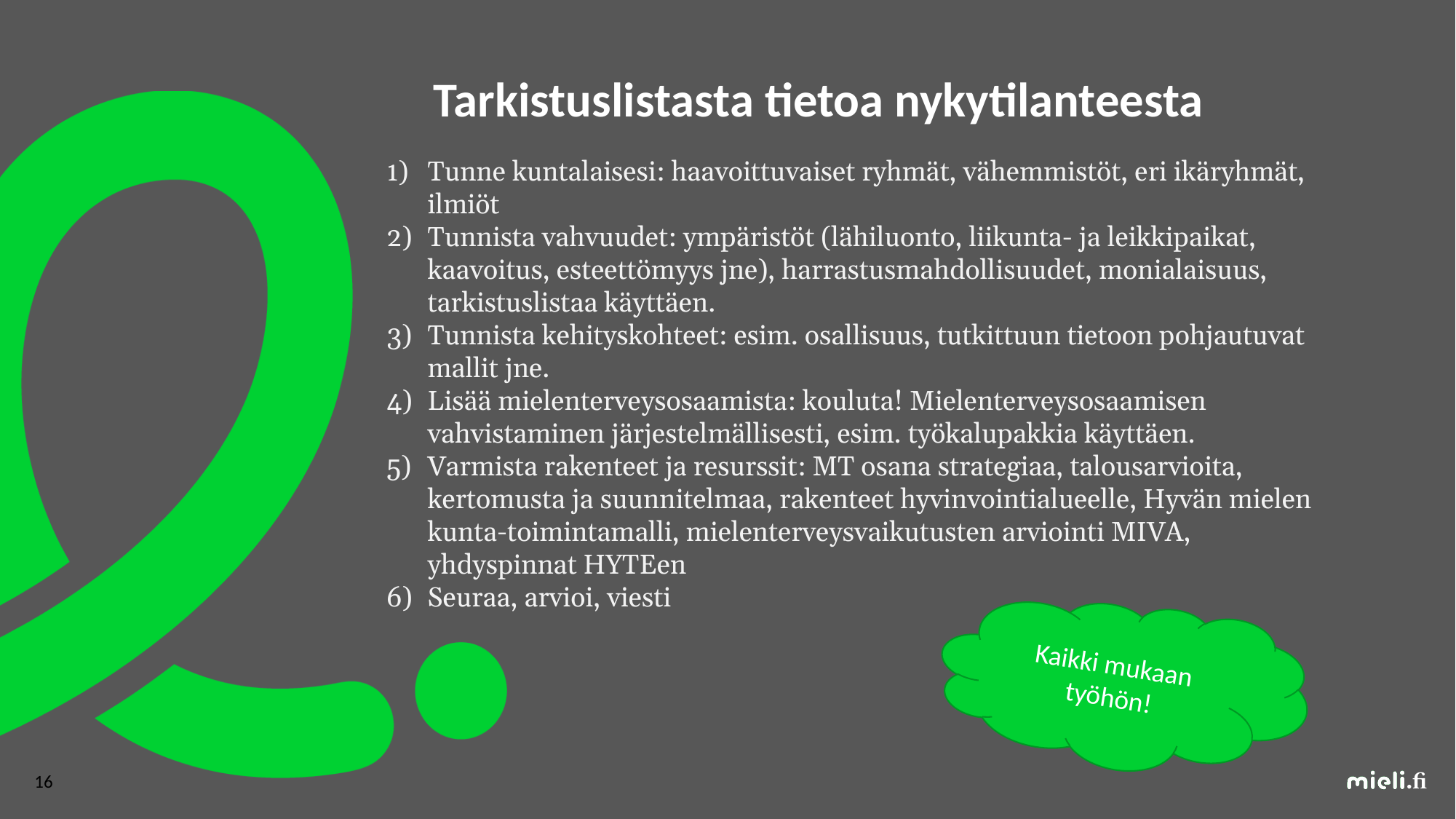

Tarkistuslistasta tietoa nykytilanteesta
Tunne kuntalaisesi: haavoittuvaiset ryhmät, vähemmistöt, eri ikäryhmät, ilmiöt
Tunnista vahvuudet: ympäristöt (lähiluonto, liikunta- ja leikkipaikat, kaavoitus, esteettömyys jne), harrastusmahdollisuudet, monialaisuus, tarkistuslistaa käyttäen.
Tunnista kehityskohteet: esim. osallisuus, tutkittuun tietoon pohjautuvat mallit jne.
Lisää mielenterveysosaamista: kouluta! Mielenterveysosaamisen vahvistaminen järjestelmällisesti, esim. työkalupakkia käyttäen.
Varmista rakenteet ja resurssit: MT osana strategiaa, talousarvioita, kertomusta ja suunnitelmaa, rakenteet hyvinvointialueelle, Hyvän mielen kunta-toimintamalli, mielenterveysvaikutusten arviointi MIVA, yhdyspinnat HYTEen
Seuraa, arvioi, viesti

Kaikki mukaan työhön!
16